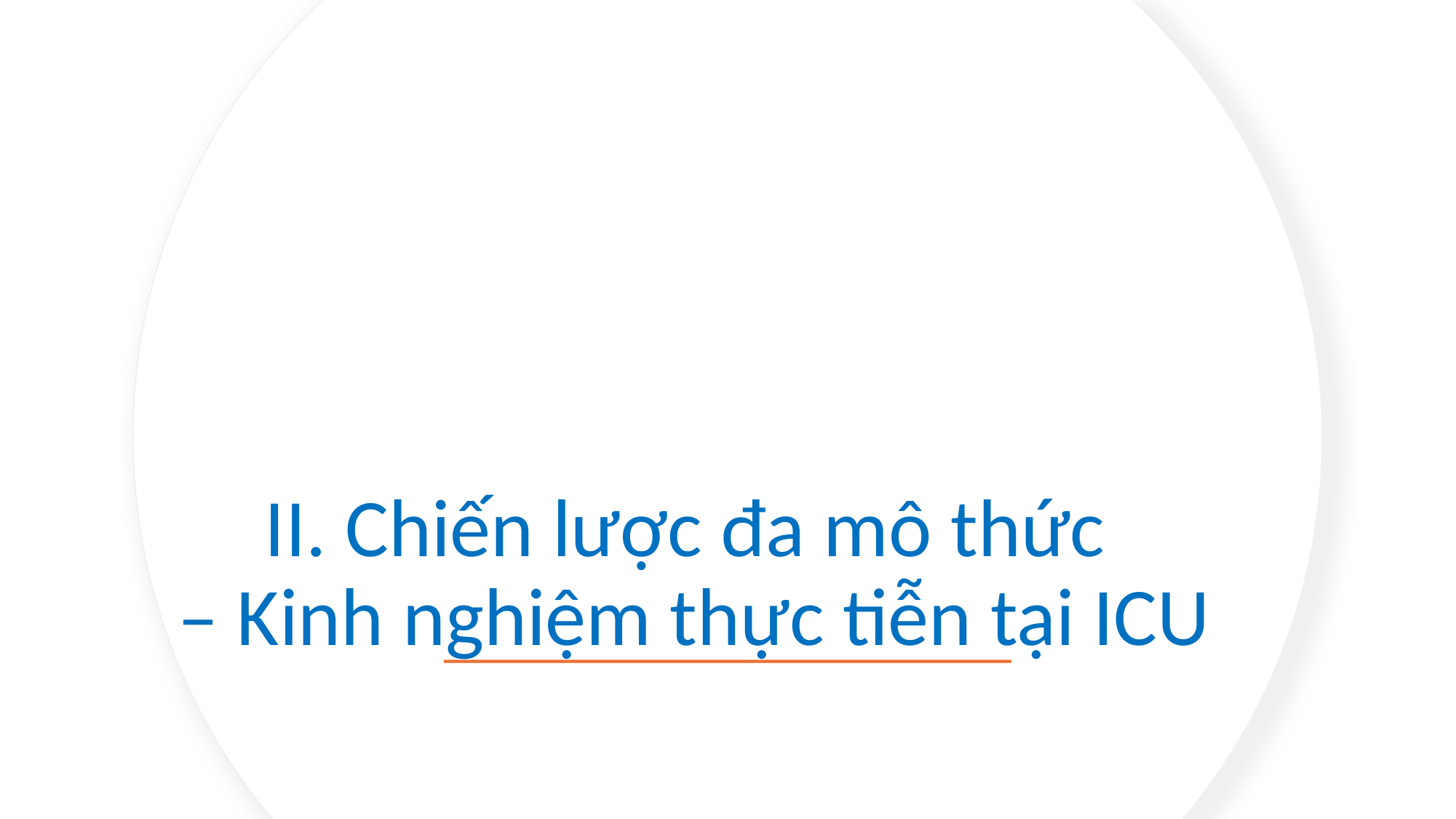

# II. Chiến lược đa mô thức – Kinh nghiệm thực tiễn tại ICU